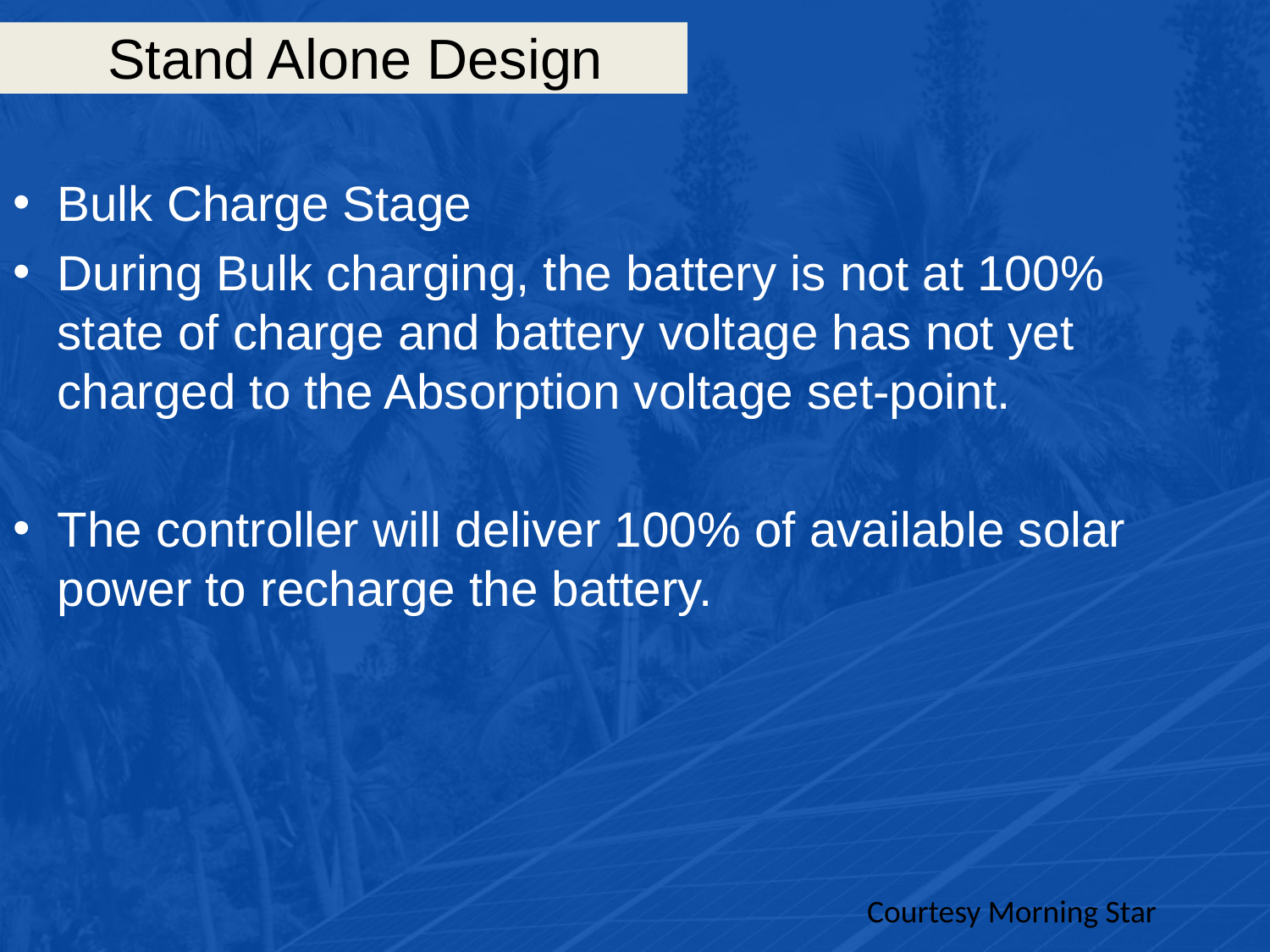

# Stand Alone Design
Bulk Charge Stage
During Bulk charging, the battery is not at 100% state of charge and battery voltage has not yet charged to the Absorption voltage set-point.

The controller will deliver 100% of available solar power to recharge the battery.
Courtesy Morning Star